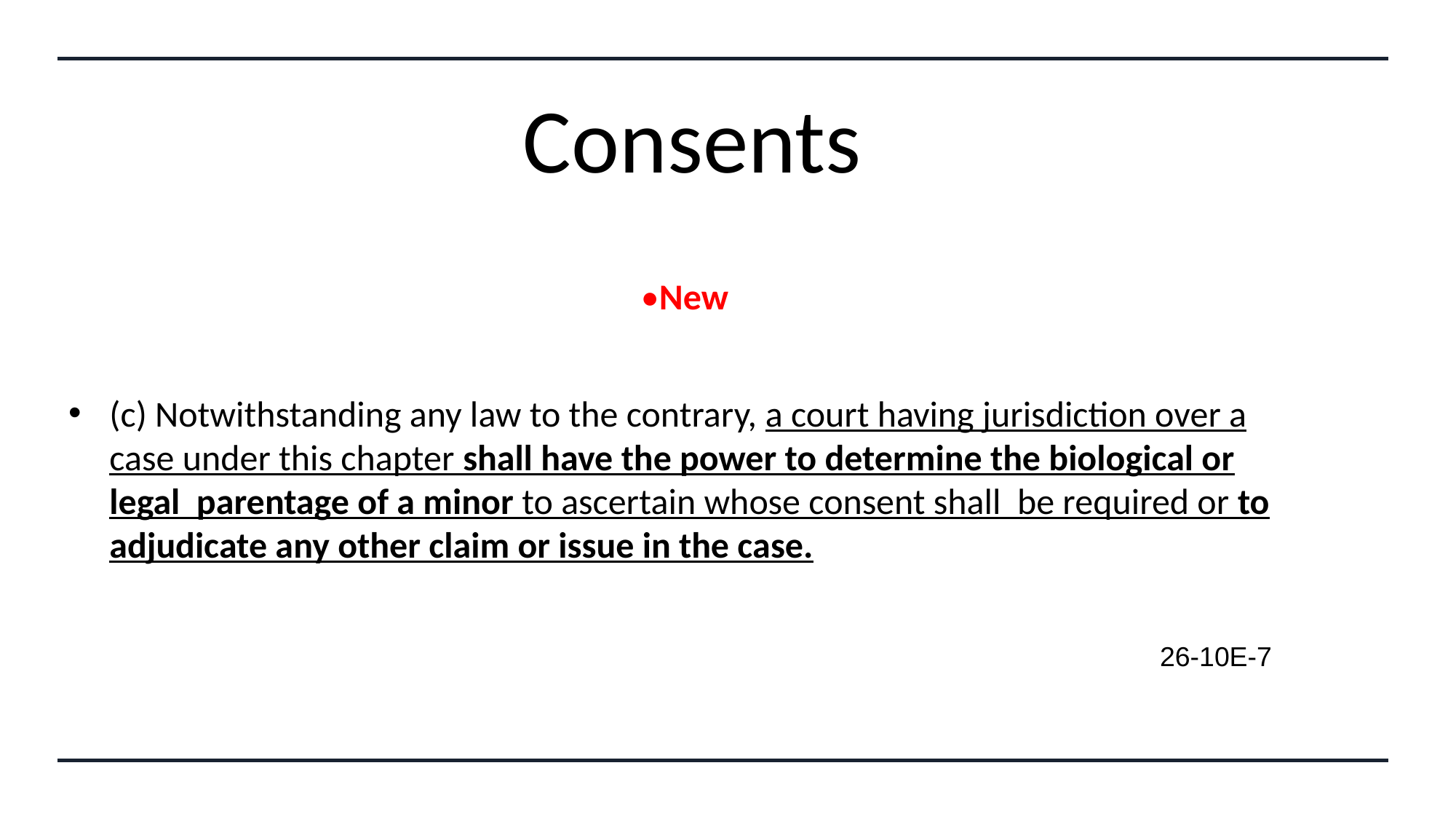

# Consents
•New

(c) Notwithstanding any law to the contrary, a court having jurisdiction over a case under this chapter shall have the power to determine the biological or legal  parentage of a minor to ascertain whose consent shall  be required or to adjudicate any other claim or issue in the case.

										26-10E-7